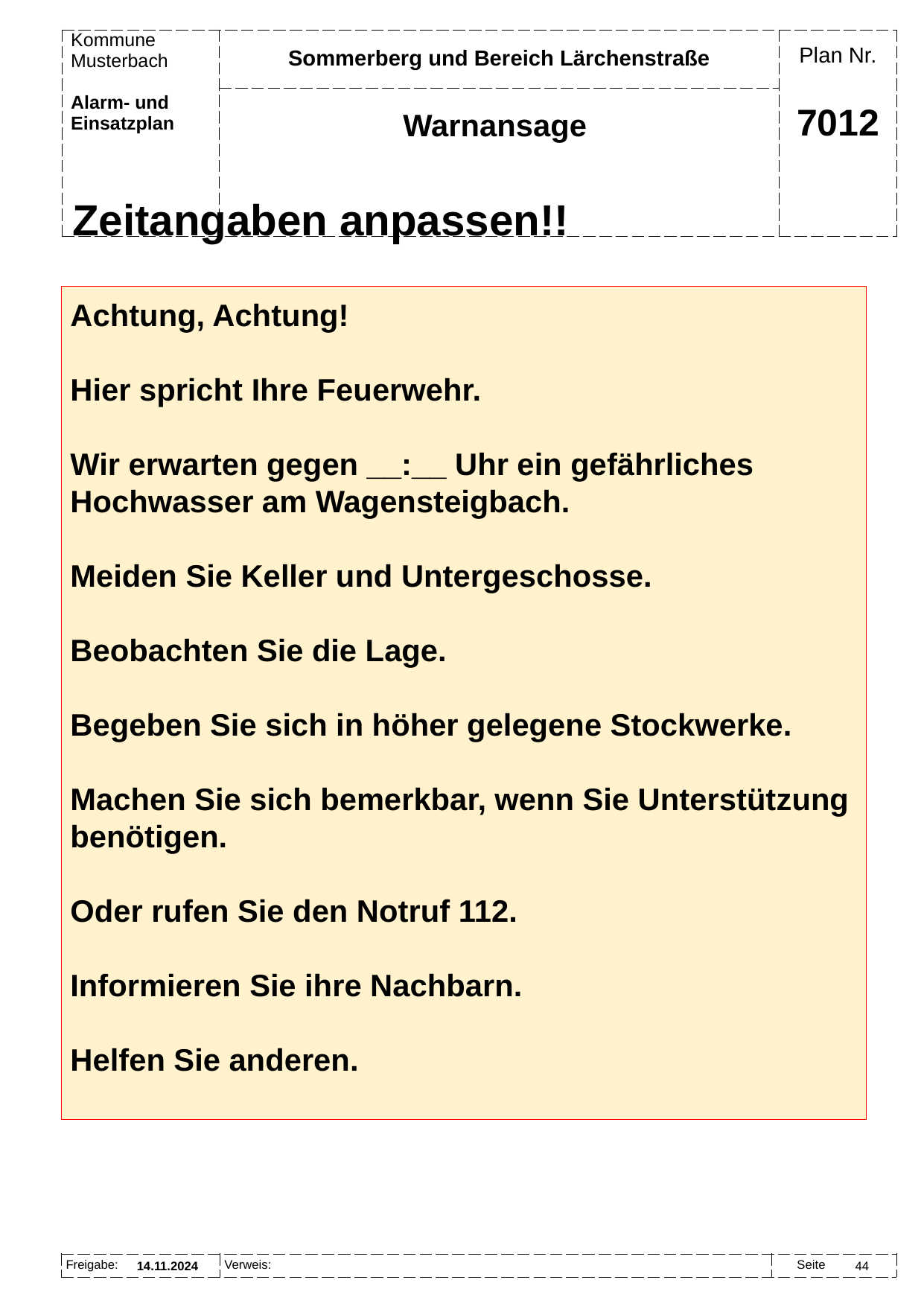

Sommerberg und Bereich Lärchenstraße
Warnansage
# 7012
Zeitangaben anpassen!!
Achtung, Achtung!

Hier spricht Ihre Feuerwehr.

Wir erwarten gegen __:__ Uhr ein gefährliches Hochwasser am Wagensteigbach.

Meiden Sie Keller und Untergeschosse.

Beobachten Sie die Lage.

Begeben Sie sich in höher gelegene Stockwerke.

Machen Sie sich bemerkbar, wenn Sie Unterstützung benötigen.

Oder rufen Sie den Notruf 112.

Informieren Sie ihre Nachbarn.

Helfen Sie anderen.

14.11.2024